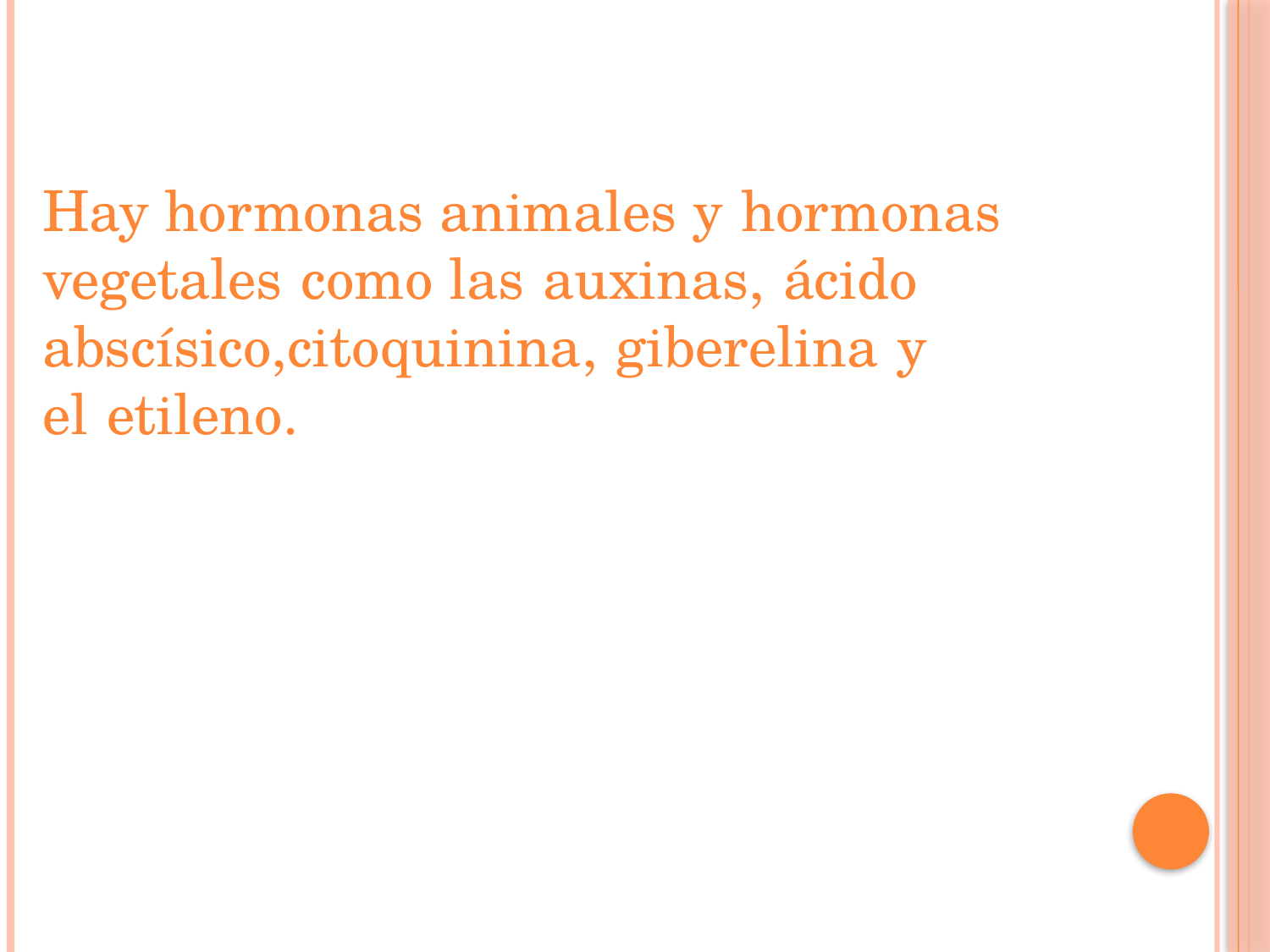

Hay hormonas animales y hormonas vegetales como las auxinas, ácido abscísico,citoquinina, giberelina y el etileno.